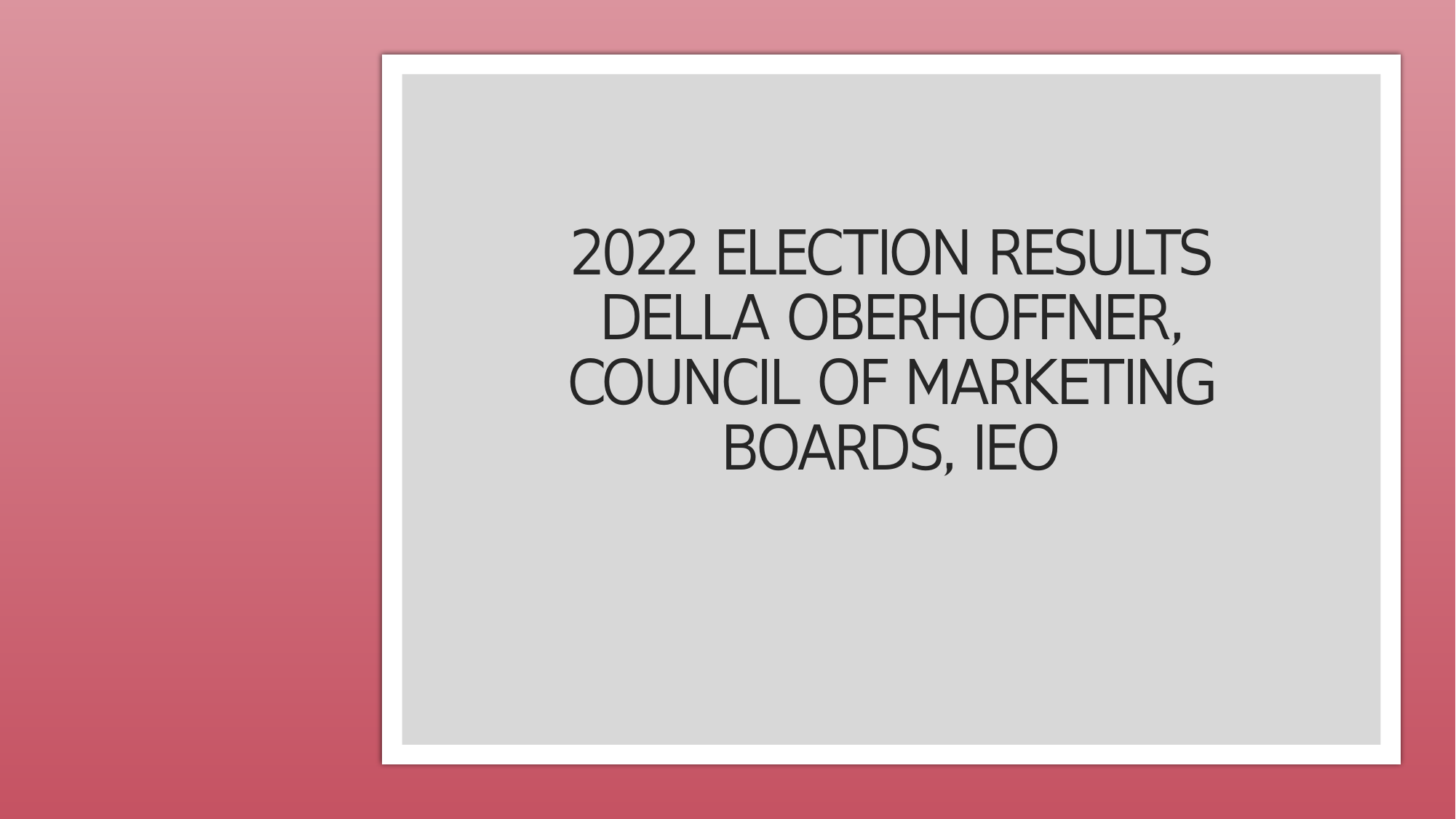

# 2022 Election Results Della Oberhoffner, Council of Marketing Boards, IEO